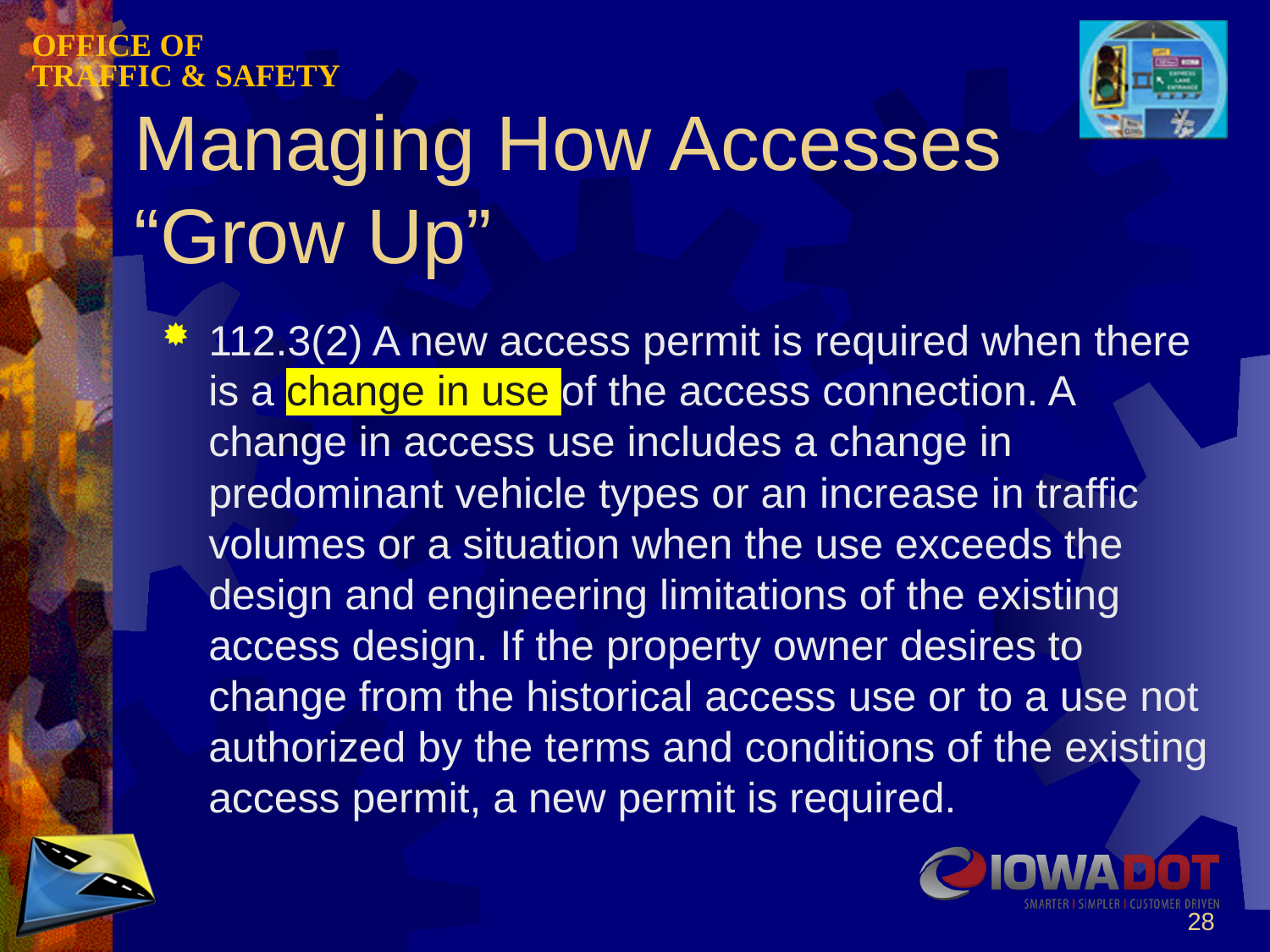

# Managing How Accesses “Grow Up”
112.3(2) A new access permit is required when there is a change in use of the access connection. A change in access use includes a change in predominant vehicle types or an increase in traffic volumes or a situation when the use exceeds the design and engineering limitations of the existing access design. If the property owner desires to change from the historical access use or to a use not authorized by the terms and conditions of the existing access permit, a new permit is required.
28